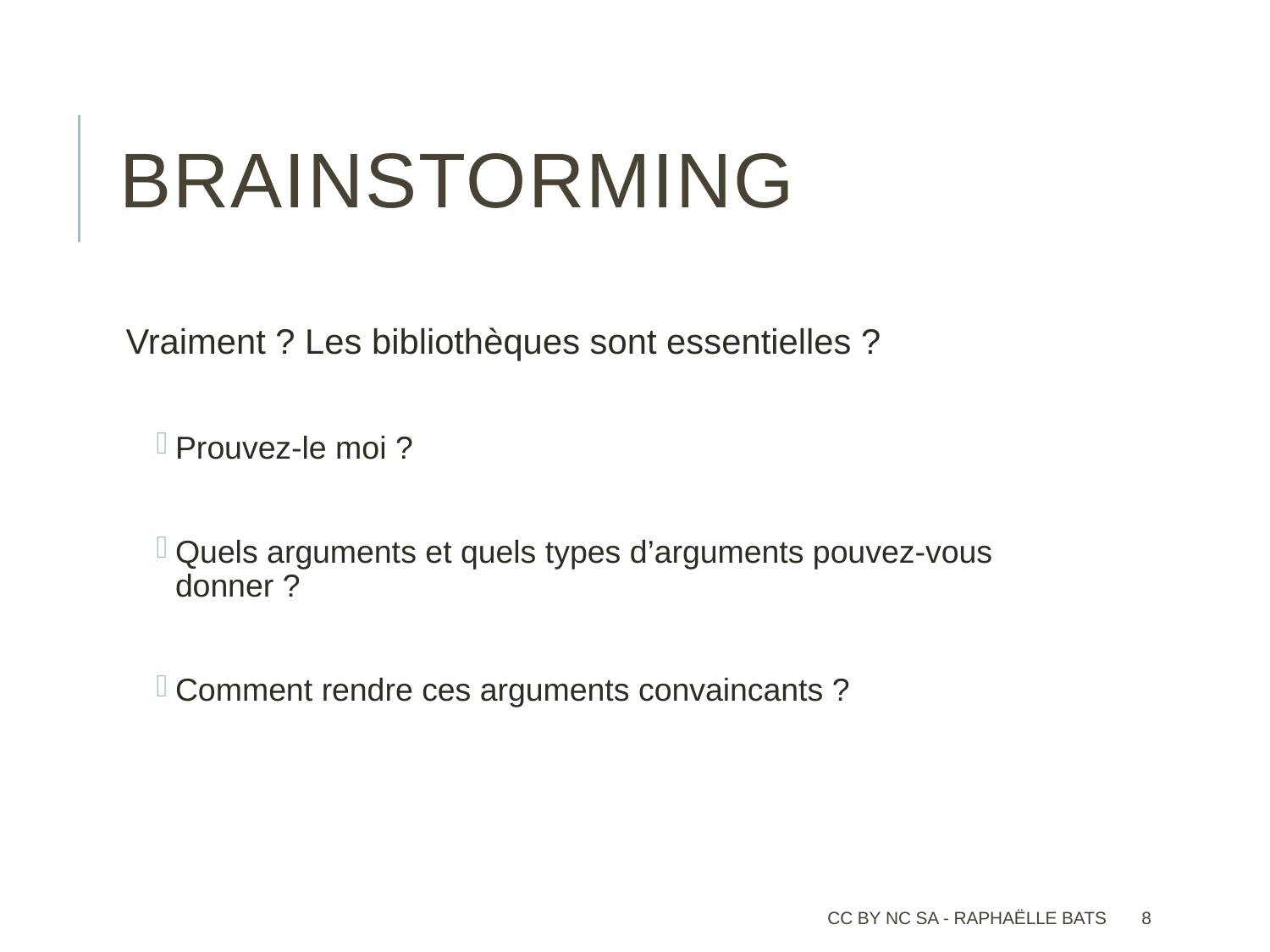

# BRAINSTORMING
Vraiment ? Les bibliothèques sont essentielles ?

Prouvez-le moi ?

Quels arguments et quels types d’arguments pouvez-vous donner ?

Comment rendre ces arguments convaincants ?

CC BY NC SA - Raphaëlle Bats
8